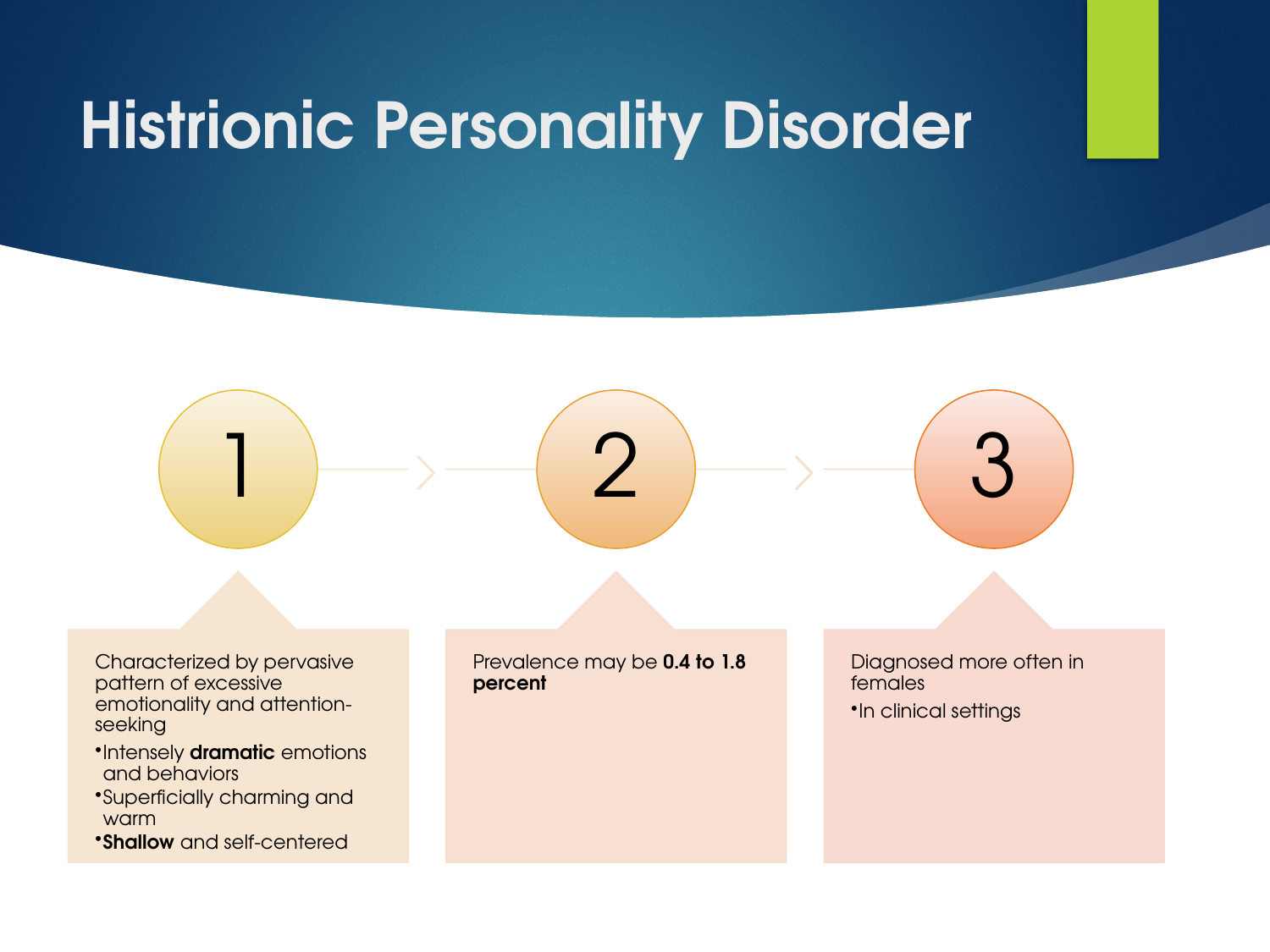

# Histrionic Personality Disorder

1
Characterized by pervasive pattern of excessive emotionality and attention-seeking
Intensely dramatic emotions and behaviors
Superficially charming and warm
Shallow and self-centered
2
Prevalence may be 0.4 to 1.8 percent
3
Diagnosed more often in females
In clinical settings